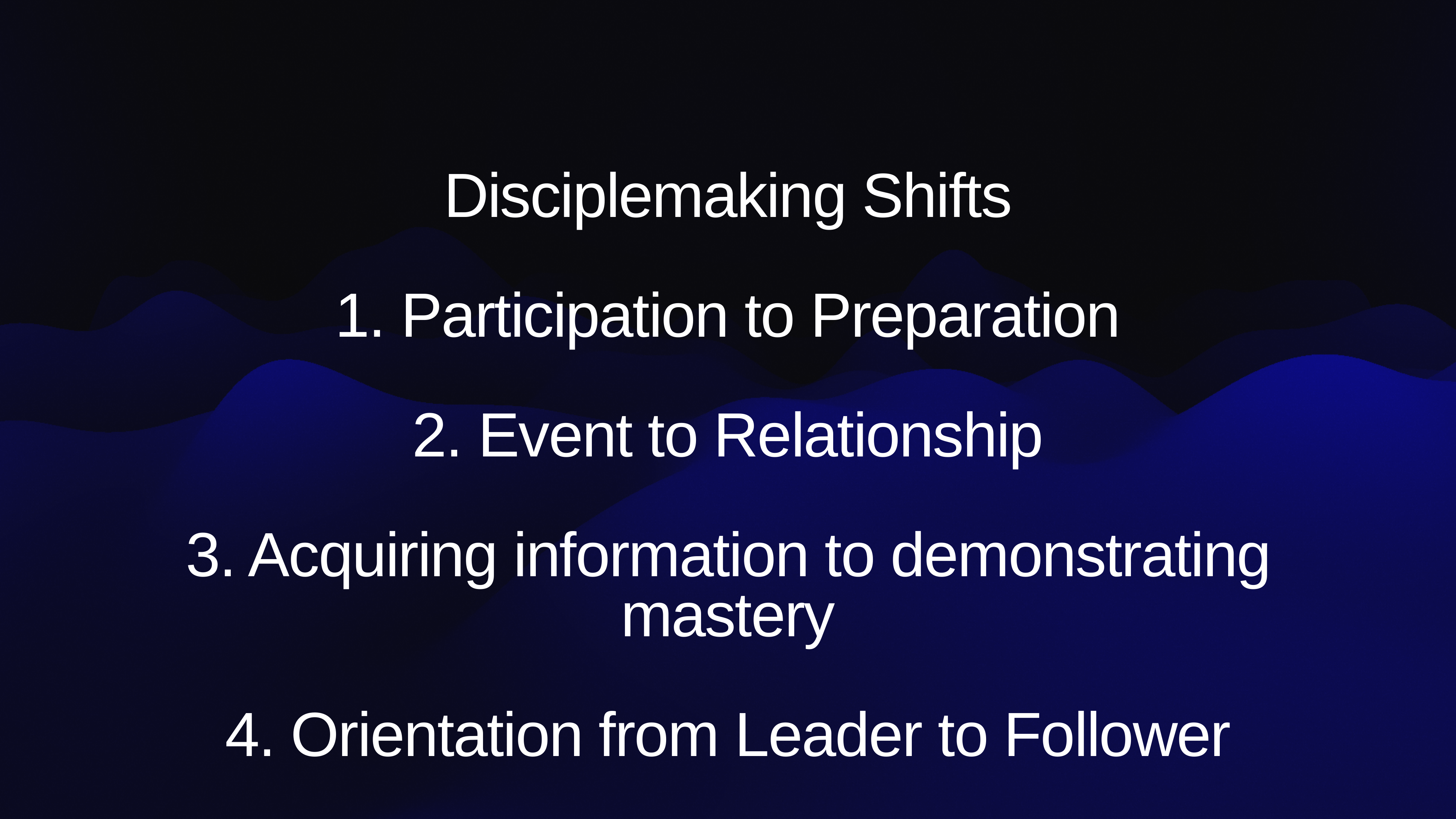

Disciplemaking Shifts
1. Participation to Preparation
2. Event to Relationship
3. Acquiring information to demonstrating mastery
4. Orientation from Leader to Follower